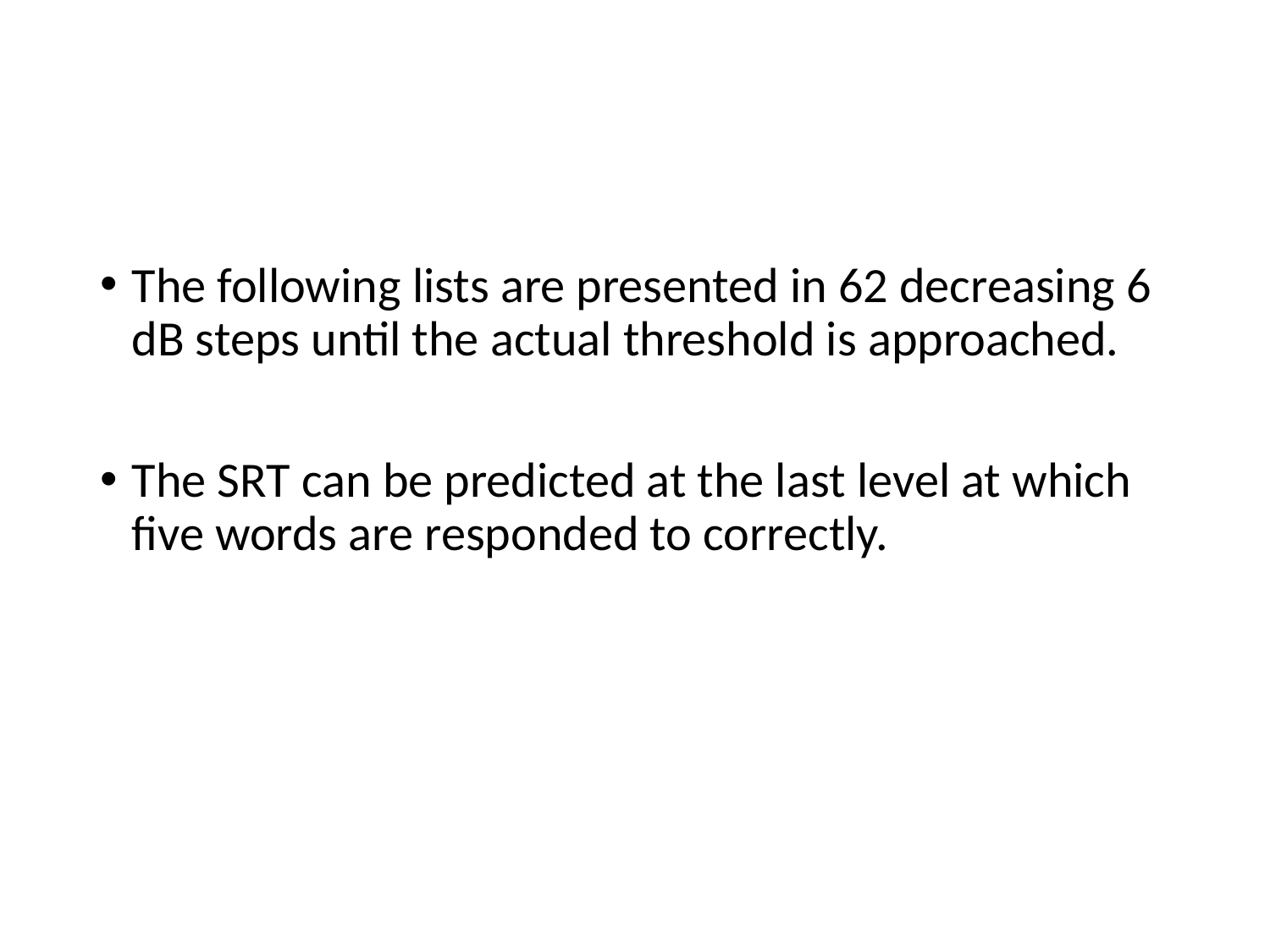

The following lists are presented in 62 decreasing 6 dB steps until the actual threshold is approached.

The SRT can be predicted at the last level at which five words are responded to correctly.